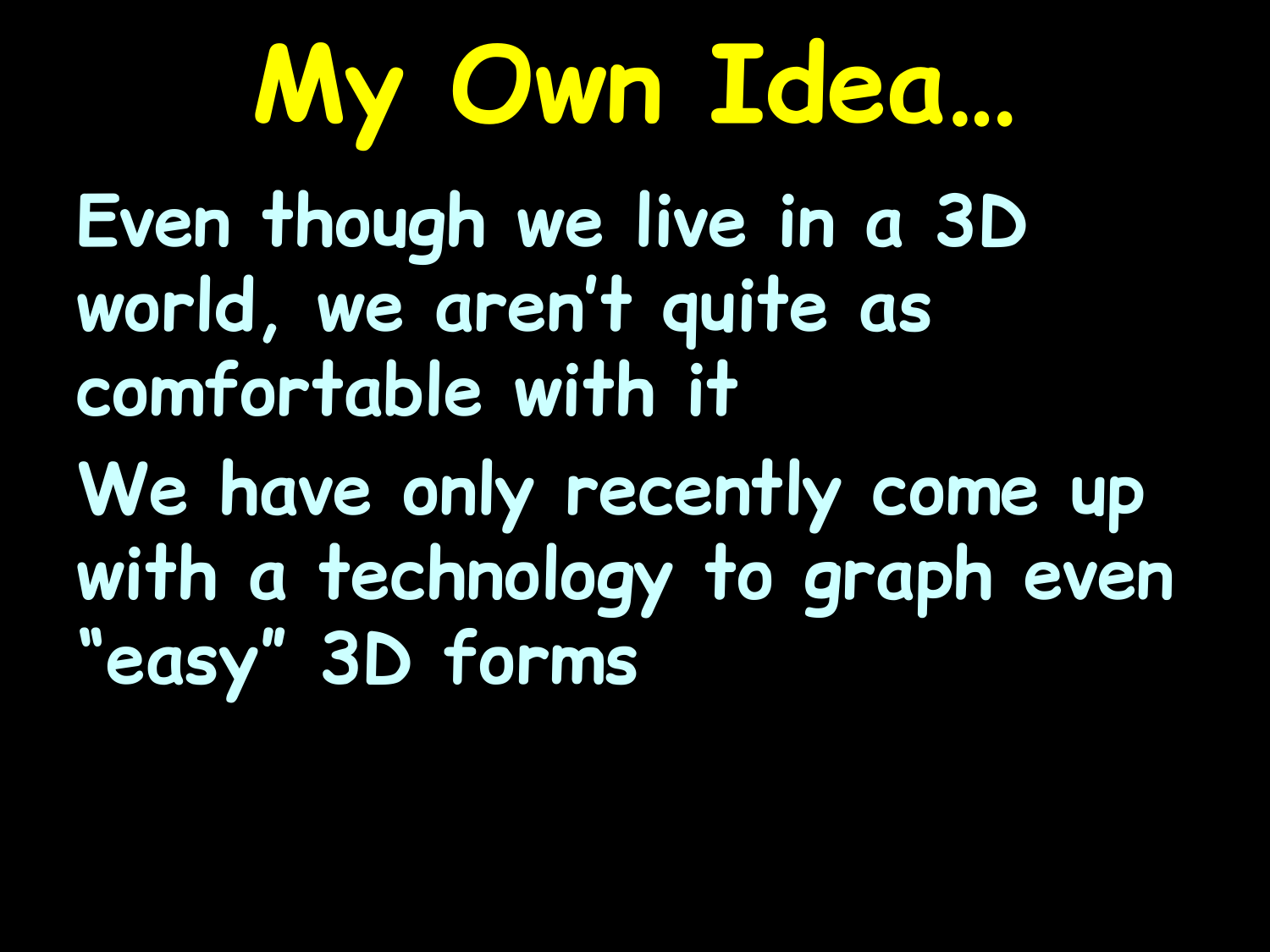

# My Own Idea…
Even though we live in a 3D world, we aren’t quite as comfortable with it
We have only recently come up with a technology to graph even “easy” 3D forms